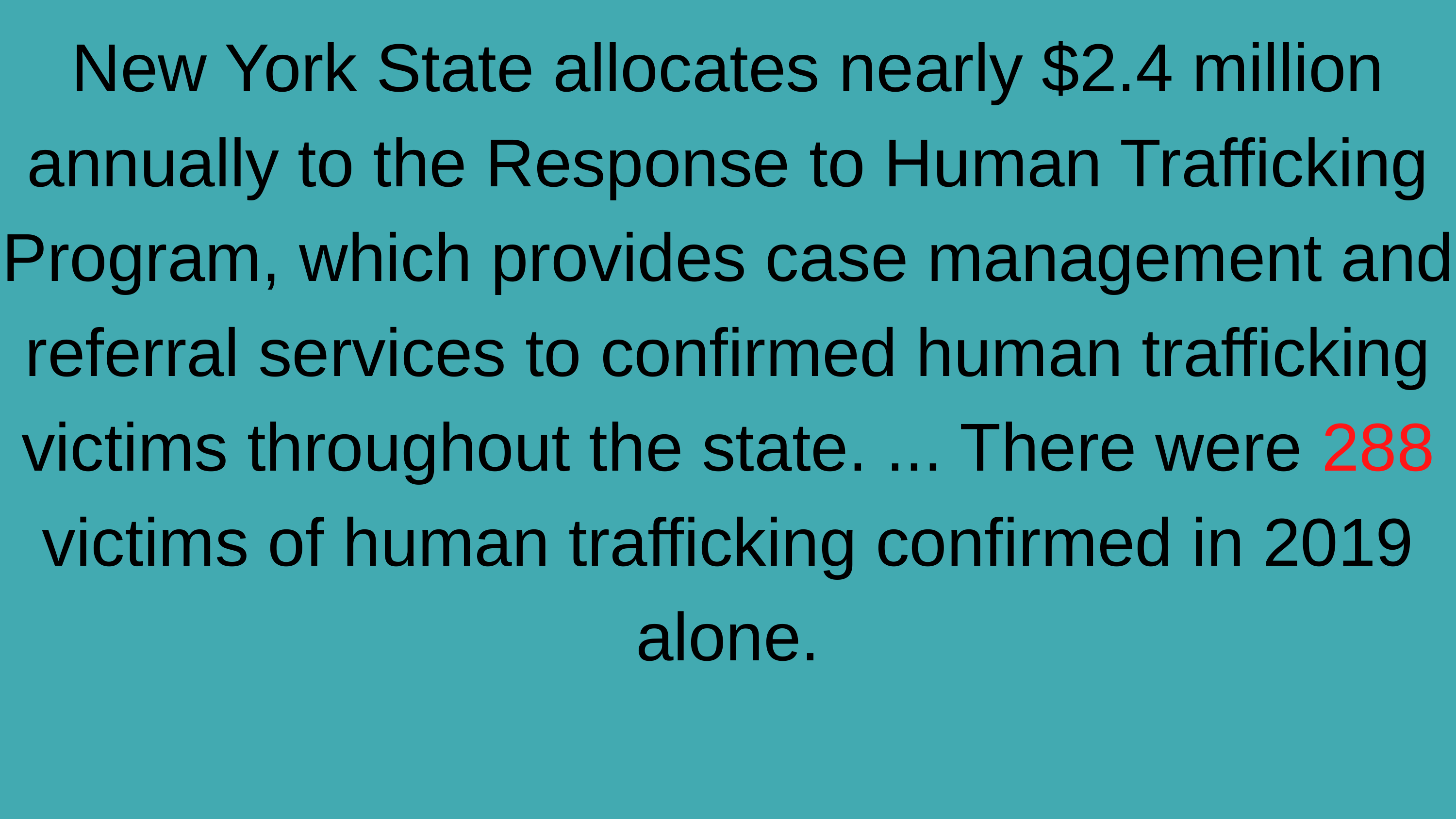

New York State allocates nearly $2.4 million annually to the Response to Human Trafficking Program, which provides case management and referral services to confirmed human trafficking victims throughout the state. ... There were 288 victims of human trafficking confirmed in 2019 alone.